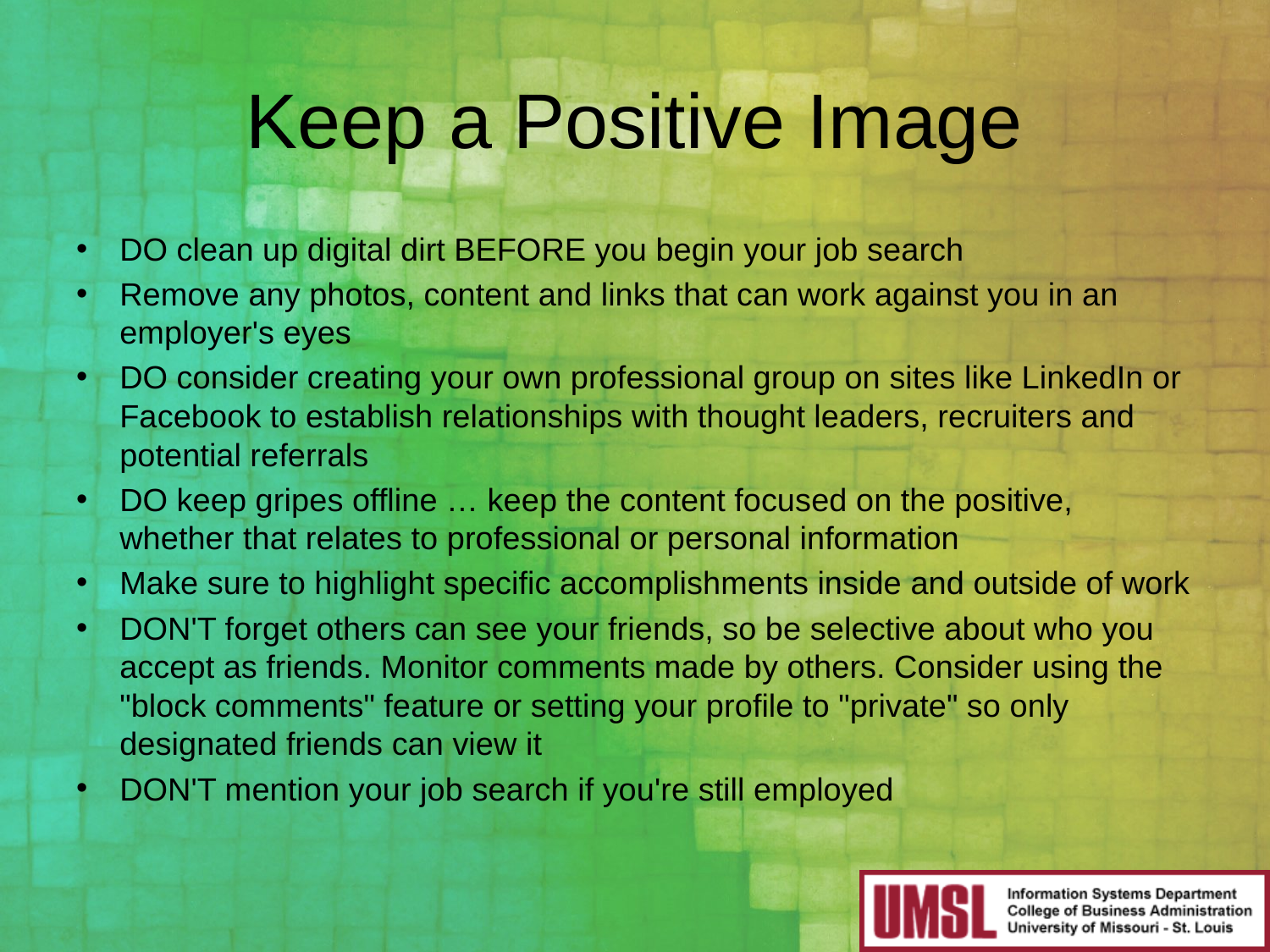

# Keep a Positive Image
DO clean up digital dirt BEFORE you begin your job search
Remove any photos, content and links that can work against you in an employer's eyes
DO consider creating your own professional group on sites like LinkedIn or Facebook to establish relationships with thought leaders, recruiters and potential referrals
DO keep gripes offline … keep the content focused on the positive, whether that relates to professional or personal information
Make sure to highlight specific accomplishments inside and outside of work
DON'T forget others can see your friends, so be selective about who you accept as friends. Monitor comments made by others. Consider using the "block comments" feature or setting your profile to "private" so only designated friends can view it
DON'T mention your job search if you're still employed